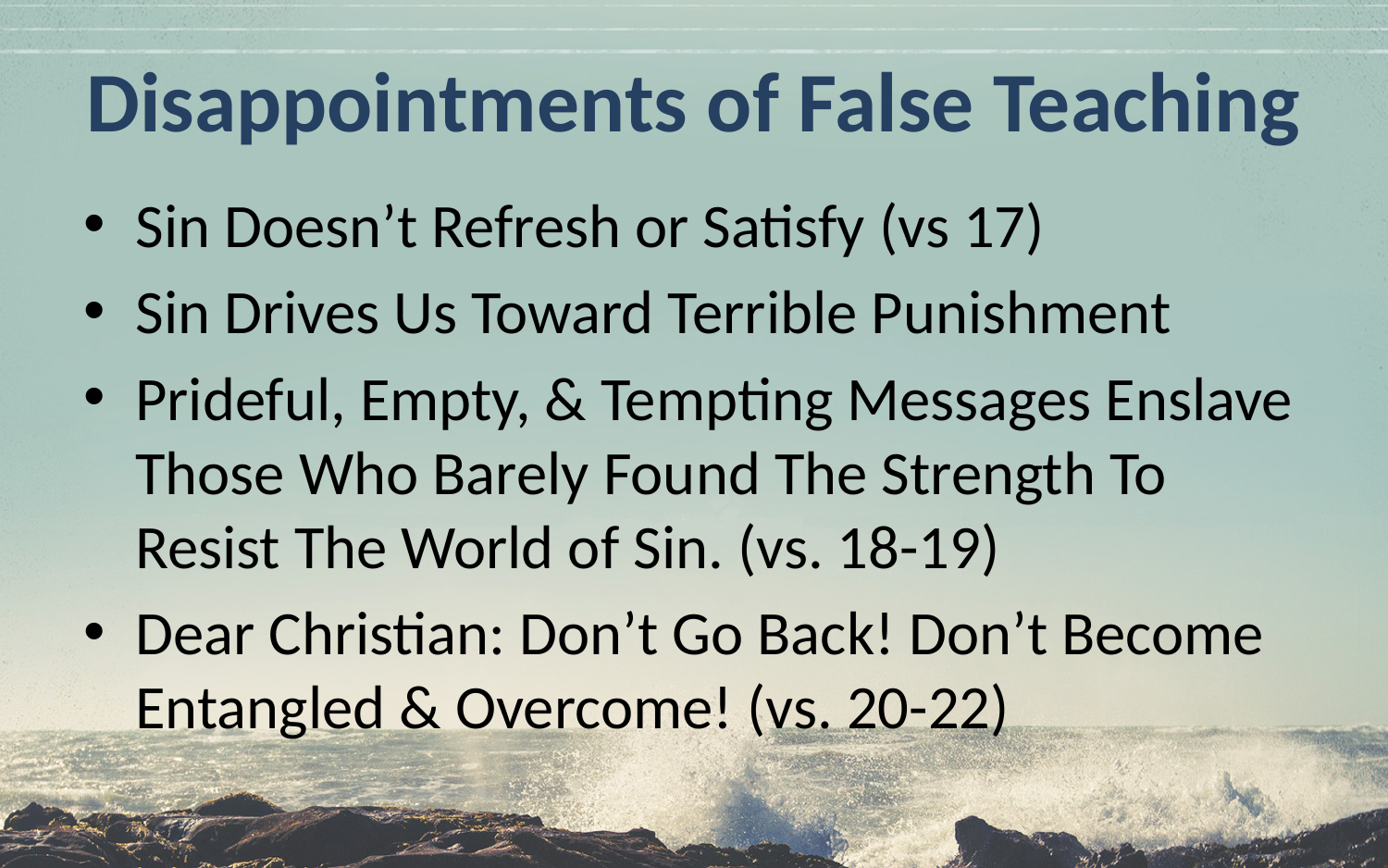

# Disappointments of False Teaching
Sin Doesn’t Refresh or Satisfy (vs 17)
Sin Drives Us Toward Terrible Punishment
Prideful, Empty, & Tempting Messages Enslave Those Who Barely Found The Strength To Resist The World of Sin. (vs. 18-19)
Dear Christian: Don’t Go Back! Don’t Become Entangled & Overcome! (vs. 20-22)